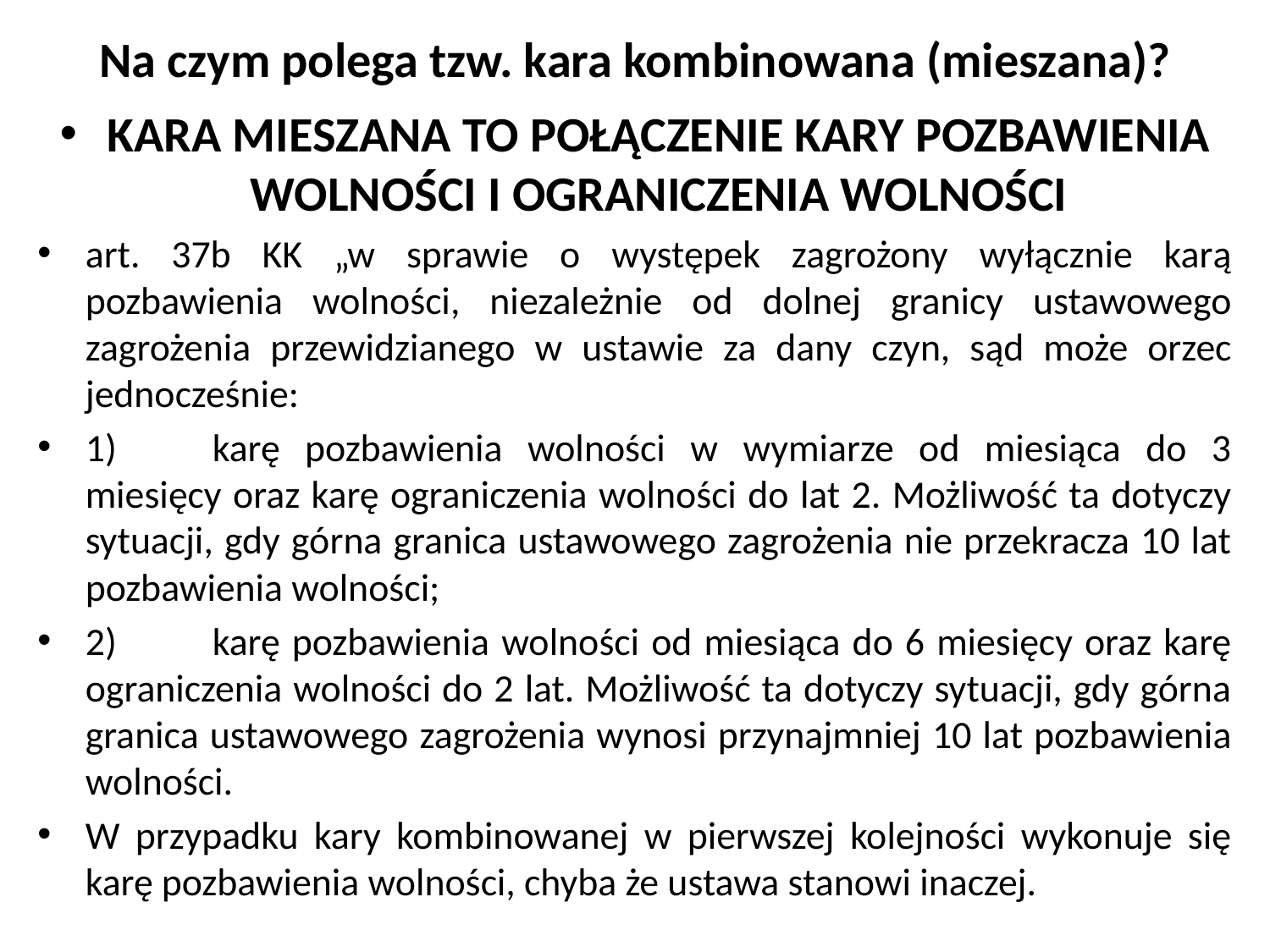

# Na czym polega tzw. kara kombinowana (mieszana)?
KARA MIESZANA TO POŁĄCZENIE KARY POZBAWIENIA WOLNOŚCI I OGRANICZENIA WOLNOŚCI
art. 37b KK „w sprawie o występek zagrożony wyłącznie karą pozbawienia wolności, niezależnie od dolnej granicy ustawowego zagrożenia przewidzianego w ustawie za dany czyn, sąd może orzec jednocześnie:
1)	karę pozbawienia wolności w wymiarze od miesiąca do 3 miesięcy oraz karę ograniczenia wolności do lat 2. Możliwość ta dotyczy sytuacji, gdy górna granica ustawowego zagrożenia nie przekracza 10 lat pozbawienia wolności;
2)	karę pozbawienia wolności od miesiąca do 6 miesięcy oraz karę ograniczenia wolności do 2 lat. Możliwość ta dotyczy sytuacji, gdy górna granica ustawowego zagrożenia wynosi przynajmniej 10 lat pozbawienia wolności.
W przypadku kary kombinowanej w pierwszej kolejności wykonuje się karę pozbawienia wolności, chyba że ustawa stanowi inaczej.